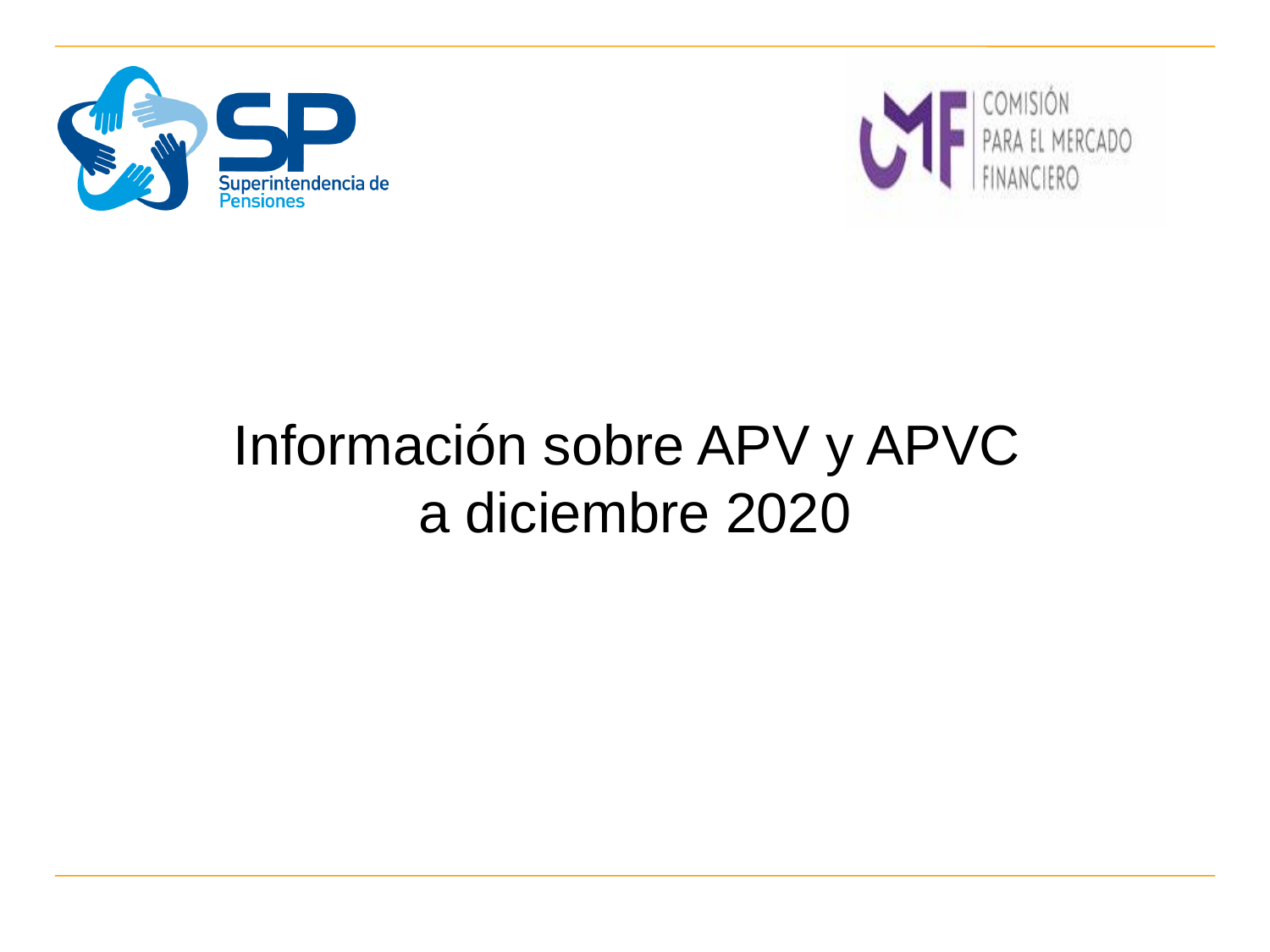

# Información sobre APV y APVC a diciembre 2020